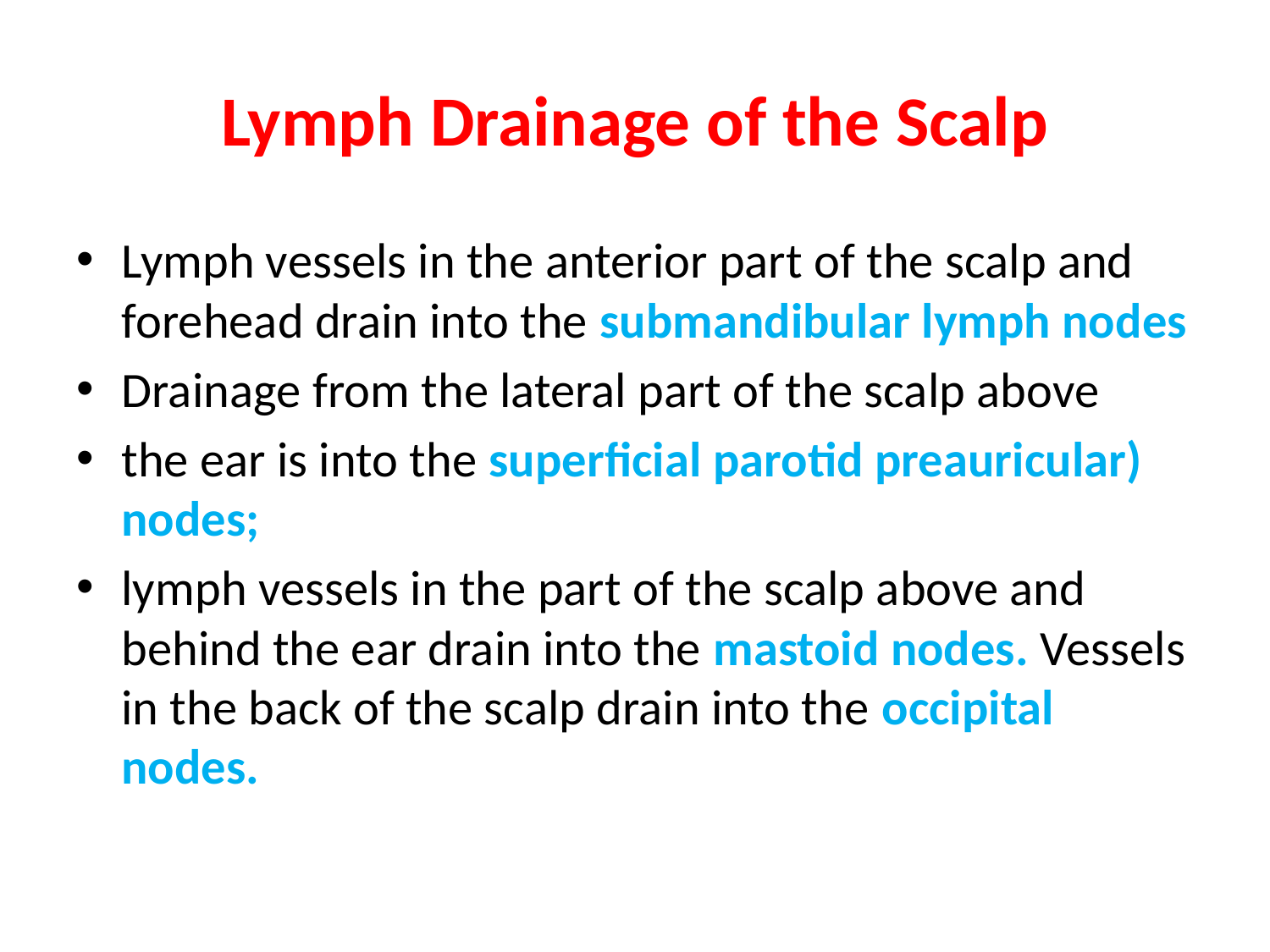

# Lymph Drainage of the Scalp
Lymph vessels in the anterior part of the scalp and forehead drain into the submandibular lymph nodes
Drainage from the lateral part of the scalp above
the ear is into the superficial parotid preauricular) nodes;
lymph vessels in the part of the scalp above and behind the ear drain into the mastoid nodes. Vessels in the back of the scalp drain into the occipital nodes.